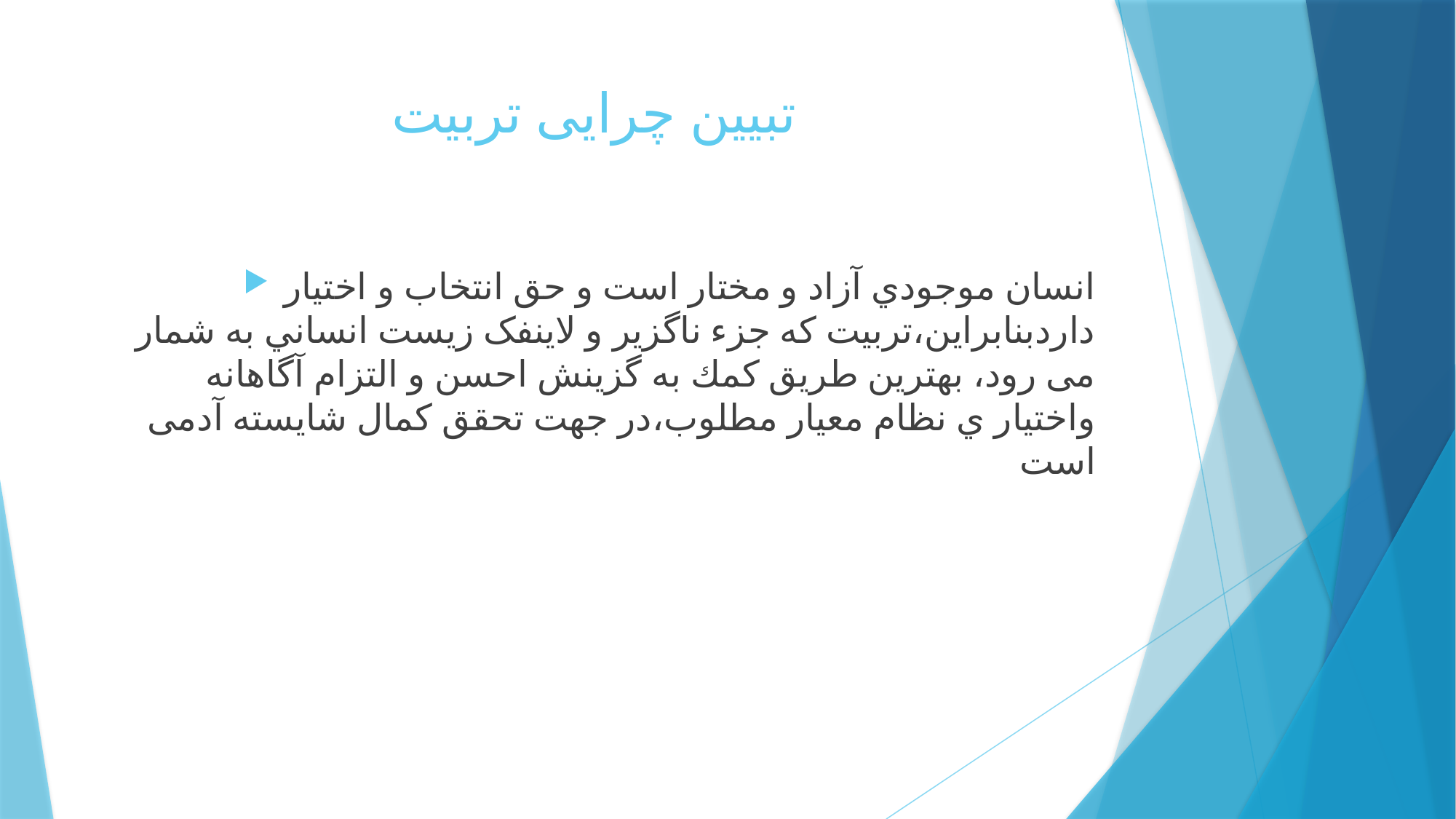

# تبیین چرایی تربیت
انسان موجودي آزاد و مختار است و حق انتخاب و اختيار داردبنابراين،تربيت که جزء ناگزير و لاينفک زيست انساني به شمار می رود، بهترين طريق كمك به گزينش احسن و التزام آگاهانه واختيار ي نظام معيار مطلوب،در جهت تحقق کمال شایسته آدمی است